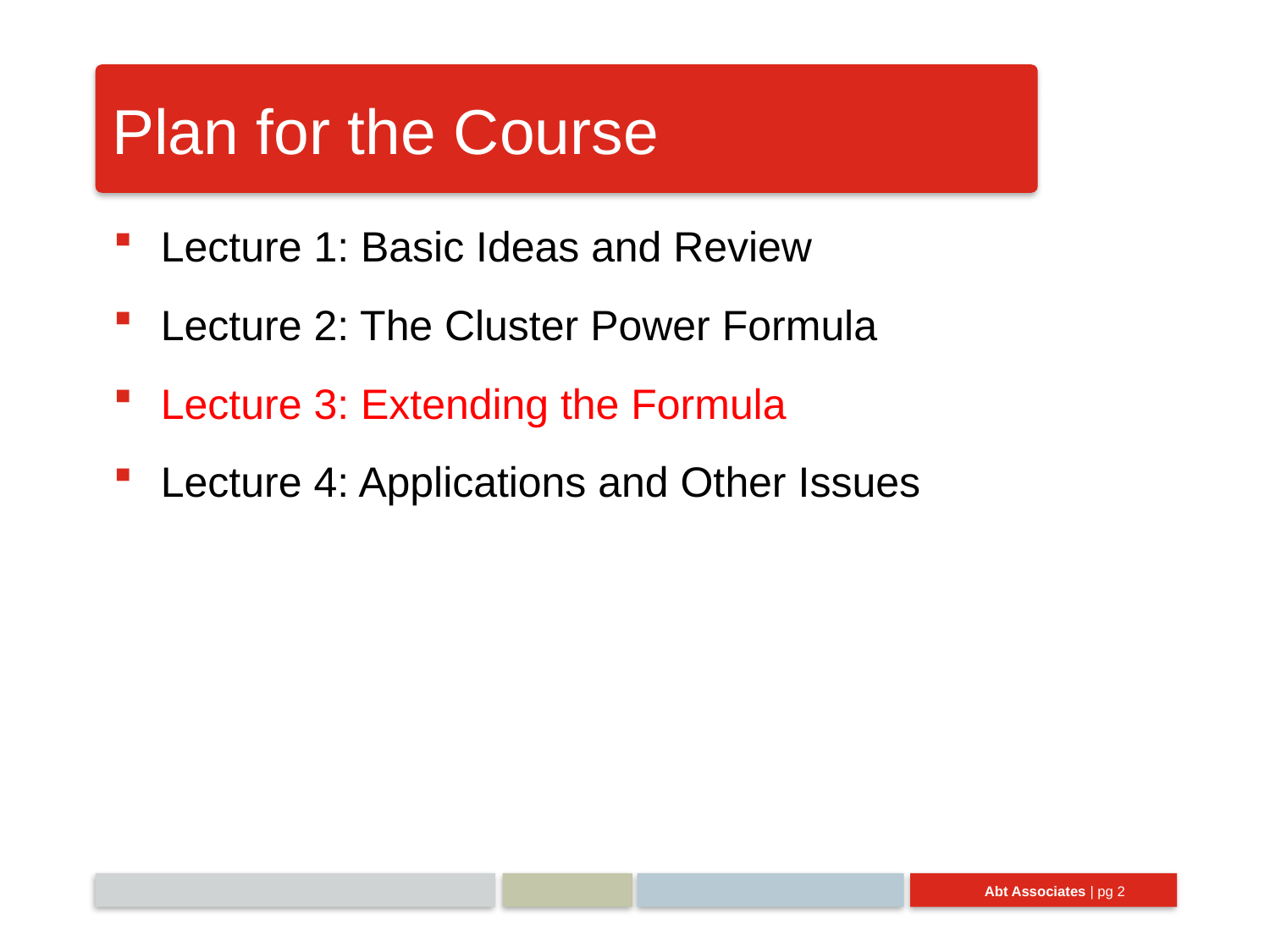

# Plan for the Course
Lecture 1: Basic Ideas and Review
Lecture 2: The Cluster Power Formula
Lecture 3: Extending the Formula
Lecture 4: Applications and Other Issues